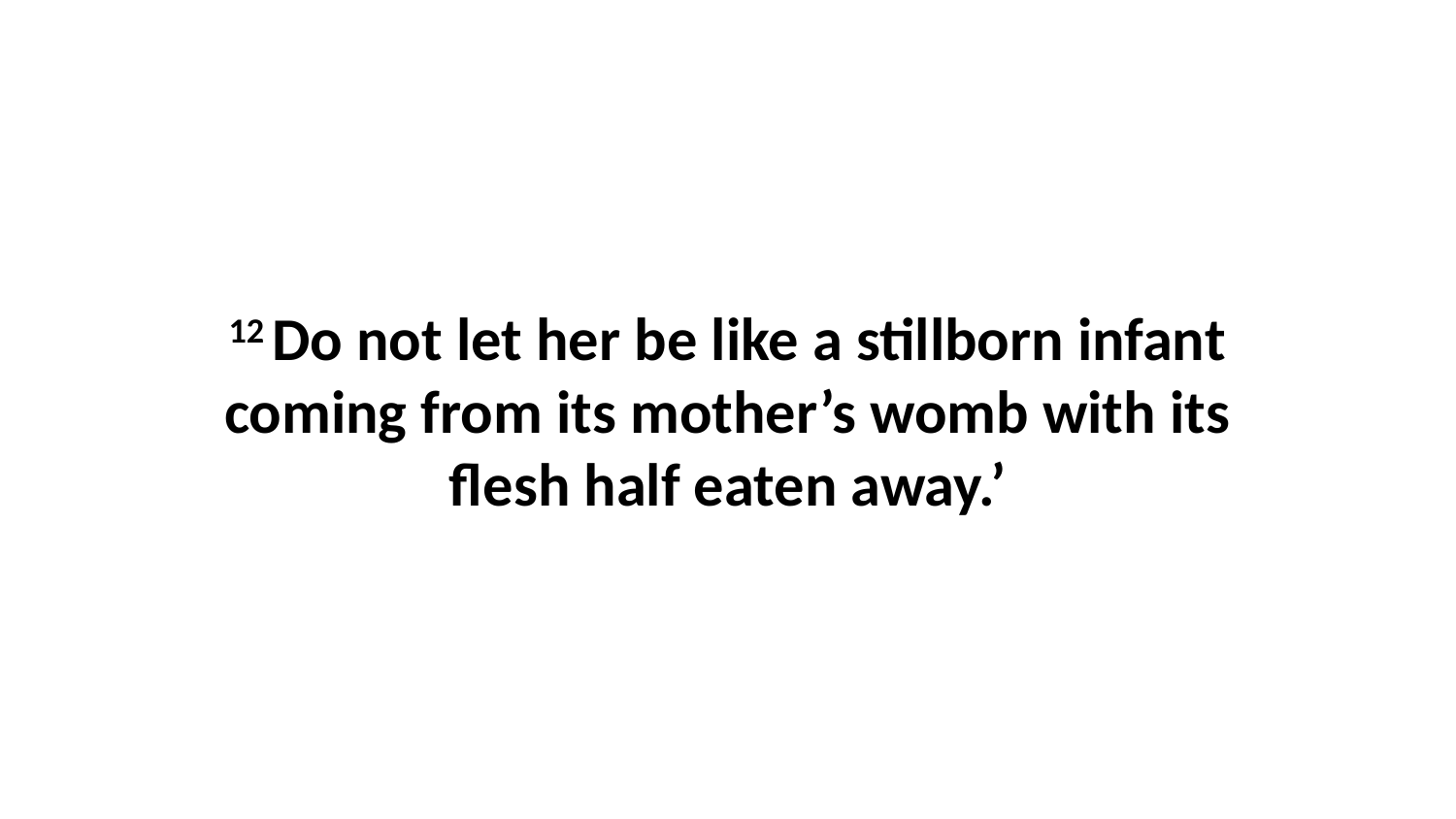

12 Do not let her be like a stillborn infant coming from its mother’s womb with its flesh half eaten away.’